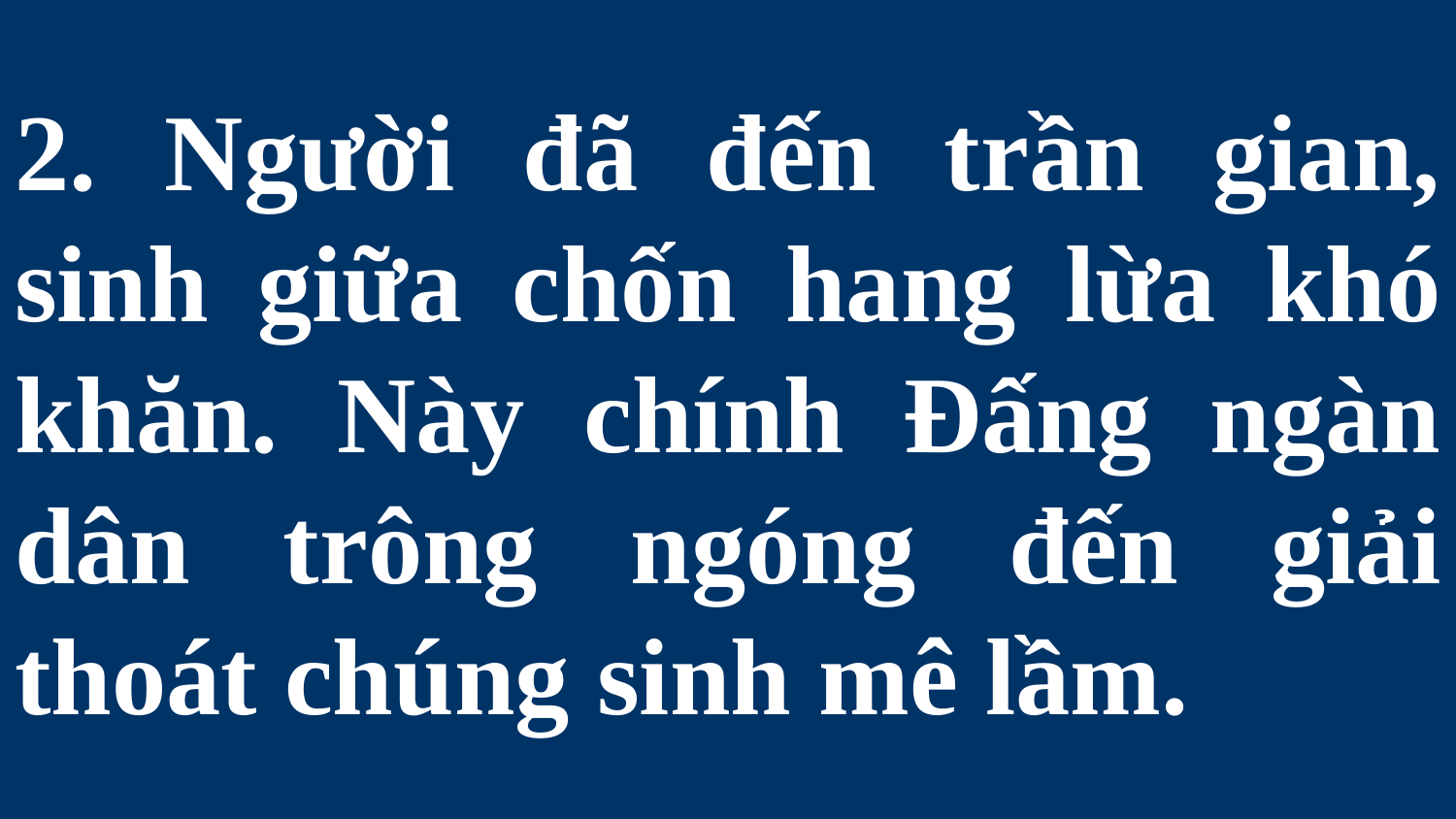

# 2. Người đã đến trần gian, sinh giữa chốn hang lừa khó khăn. Này chính Ðấng ngàn dân trông ngóng đến giải thoát chúng sinh mê lầm.